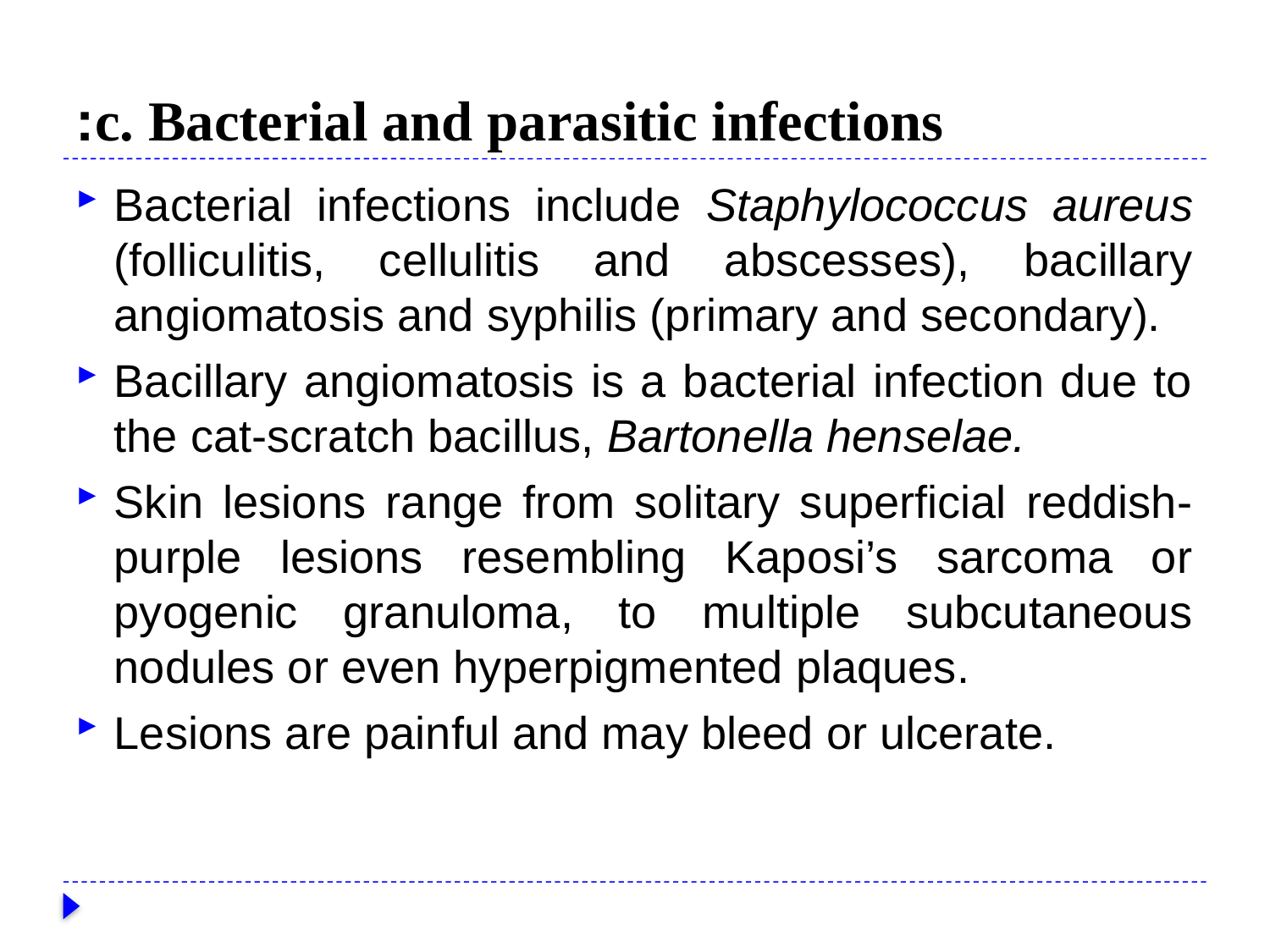

# c. Bacterial and parasitic infections:
Bacterial infections include Staphylococcus aureus (folliculitis, cellulitis and abscesses), bacillary angiomatosis and syphilis (primary and secondary).
Bacillary angiomatosis is a bacterial infection due to the cat-scratch bacillus, Bartonella henselae.
Skin lesions range from solitary superficial reddish-purple lesions resembling Kaposi’s sarcoma or pyogenic granuloma, to multiple subcutaneous nodules or even hyperpigmented plaques.
Lesions are painful and may bleed or ulcerate.